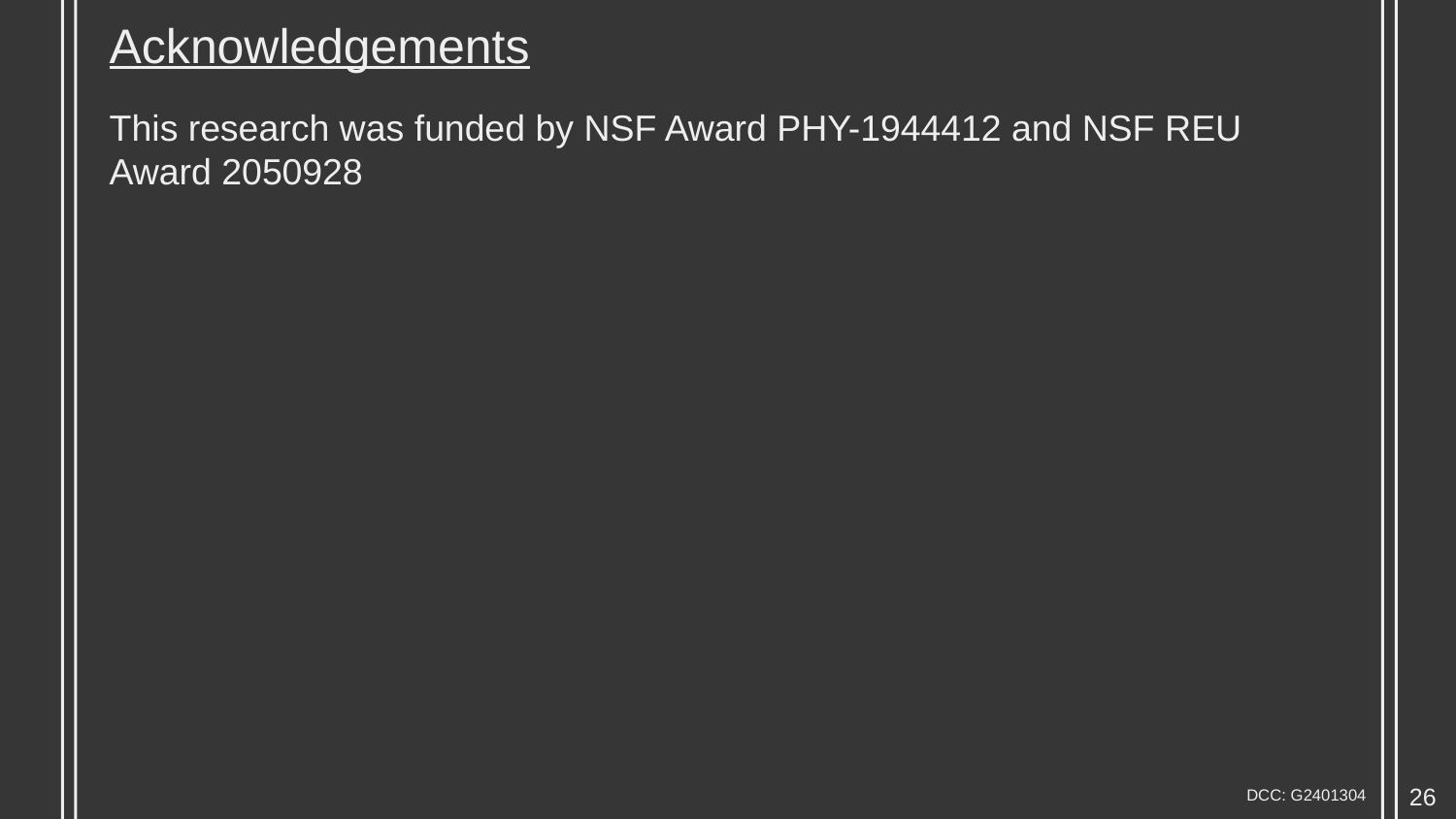

Acknowledgements

This research was funded by NSF Award PHY-1944412 and NSF REU Award 2050928
26
DCC: G2401304